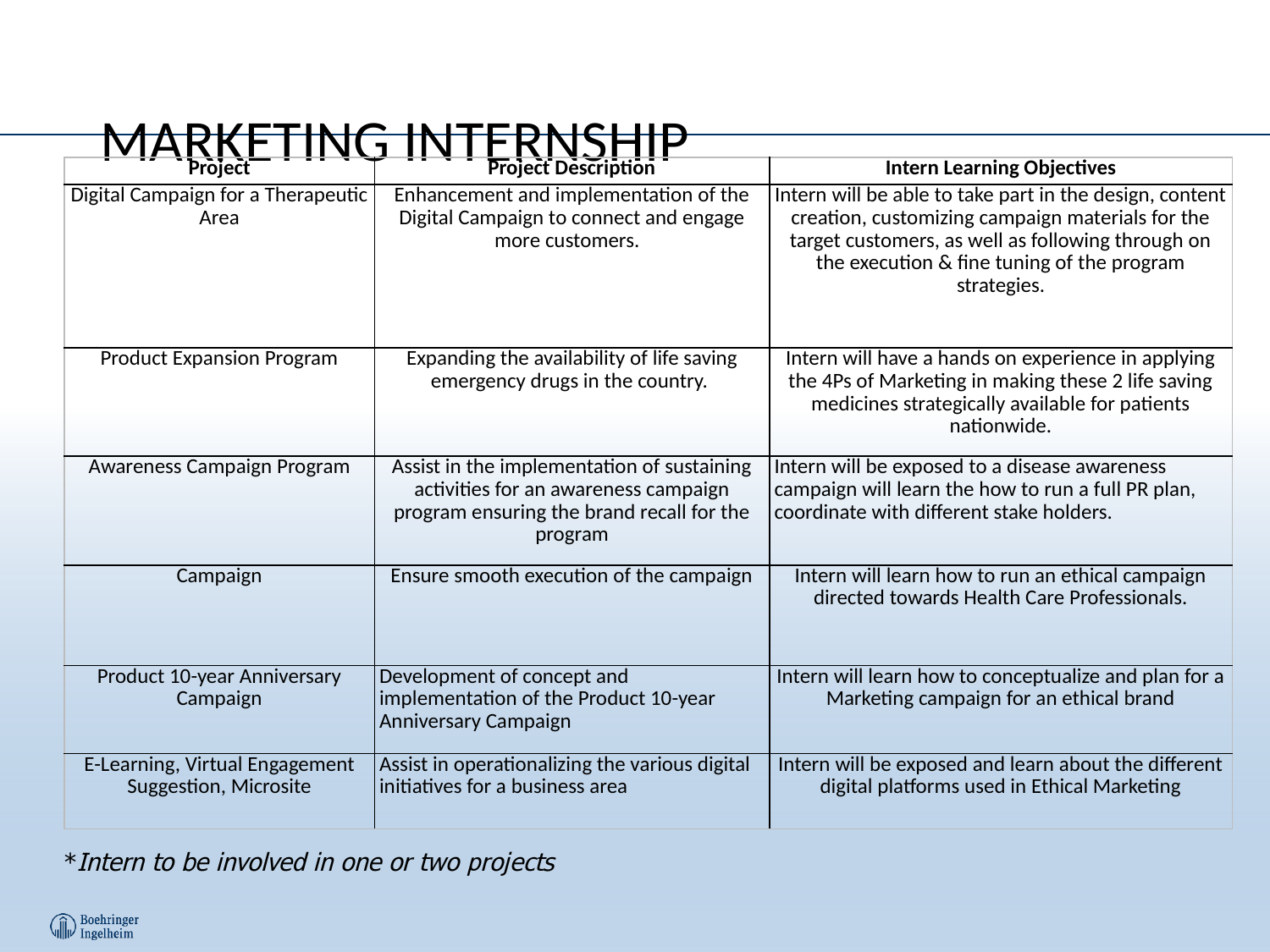

# MARKETING INTERNSHIP

| Project | Project Description | Intern Learning Objectives |
| --- | --- | --- |
| Digital Campaign for a Therapeutic Area | Enhancement and implementation of the Digital Campaign to connect and engage more customers. | Intern will be able to take part in the design, content creation, customizing campaign materials for the target customers, as well as following through on the execution & fine tuning of the program strategies. |
| Product Expansion Program | Expanding the availability of life saving emergency drugs in the country. | Intern will have a hands on experience in applying the 4Ps of Marketing in making these 2 life saving medicines strategically available for patients nationwide. |
| Awareness Campaign Program | Assist in the implementation of sustaining activities for an awareness campaign program ensuring the brand recall for the program | Intern will be exposed to a disease awareness campaign will learn the how to run a full PR plan, coordinate with different stake holders. |
| Campaign | Ensure smooth execution of the campaign | Intern will learn how to run an ethical campaign directed towards Health Care Professionals. |
| Product 10-year Anniversary Campaign | Development of concept and implementation of the Product 10-year Anniversary Campaign | Intern will learn how to conceptualize and plan for a Marketing campaign for an ethical brand |
| E-Learning, Virtual Engagement Suggestion, Microsite | Assist in operationalizing the various digital initiatives for a business area | Intern will be exposed and learn about the different digital platforms used in Ethical Marketing |
*Intern to be involved in one or two projects